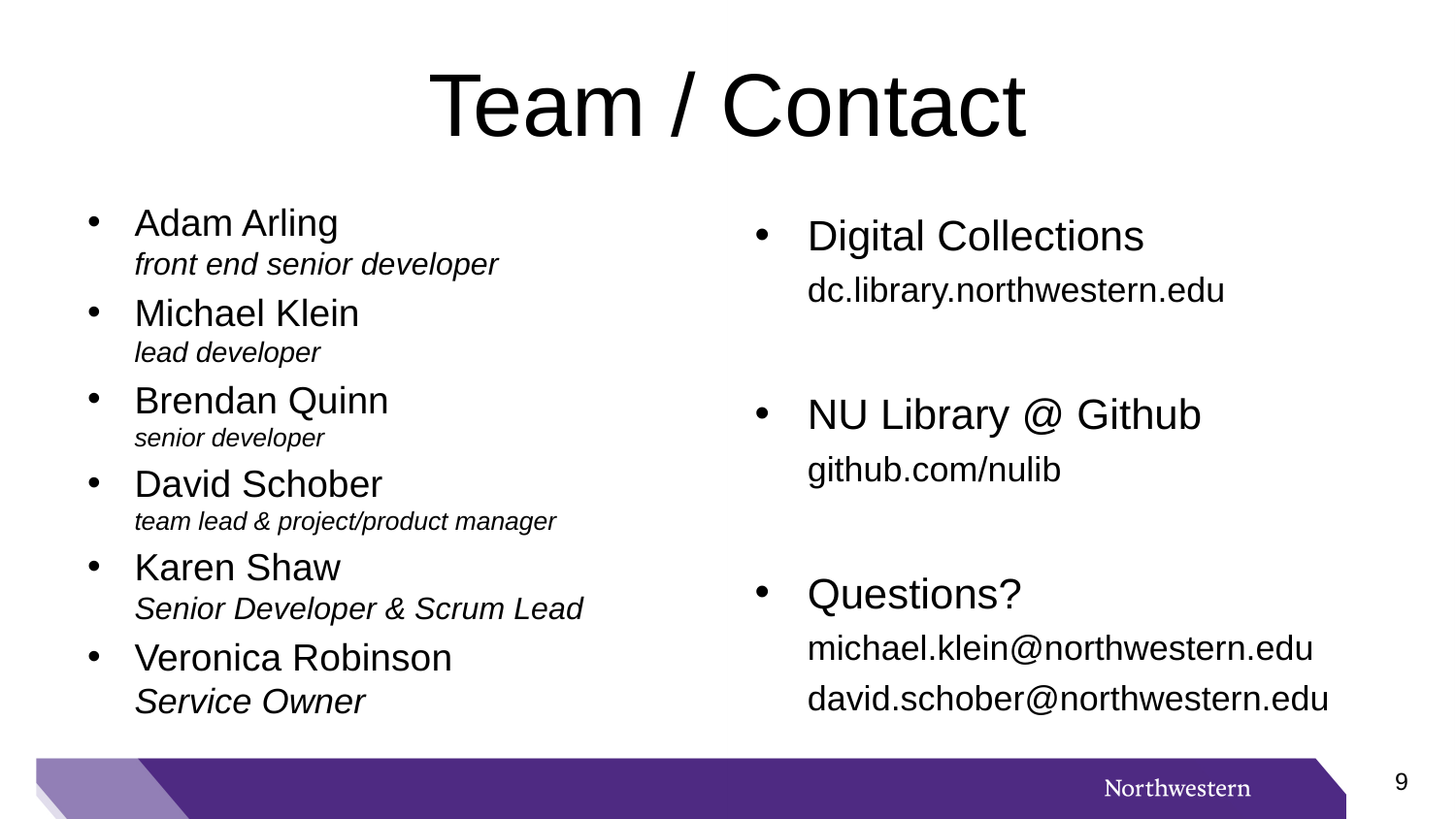

# Team / Contact
Adam Arling
front end senior developer
Michael Klein
lead developer
Brendan Quinn
senior developer
David Schober
team lead & project/product manager
Karen Shaw
Senior Developer & Scrum Lead
Veronica Robinson
Service Owner

Digital Collections
dc.library.northwestern.edu

NU Library @ Github
github.com/nulib

Questions?
michael.klein@northwestern.edu
david.schober@northwestern.edu

9